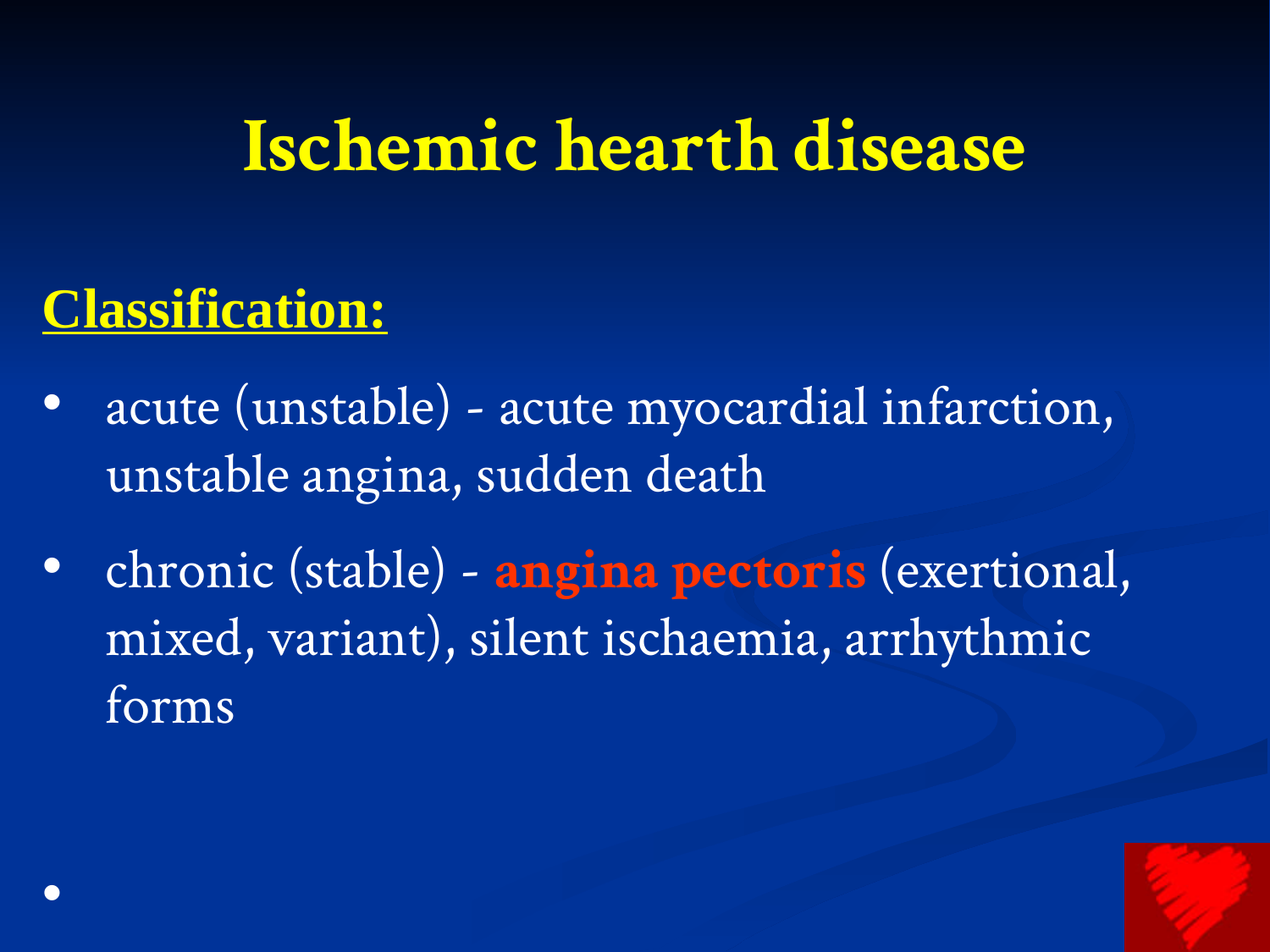

# Ischemic hearth disease
Classification:
acute (unstable) - acute myocardial infarction, unstable angina, sudden death
chronic (stable) - angina pectoris (exertional, mixed, variant), silent ischaemia, arrhythmic forms